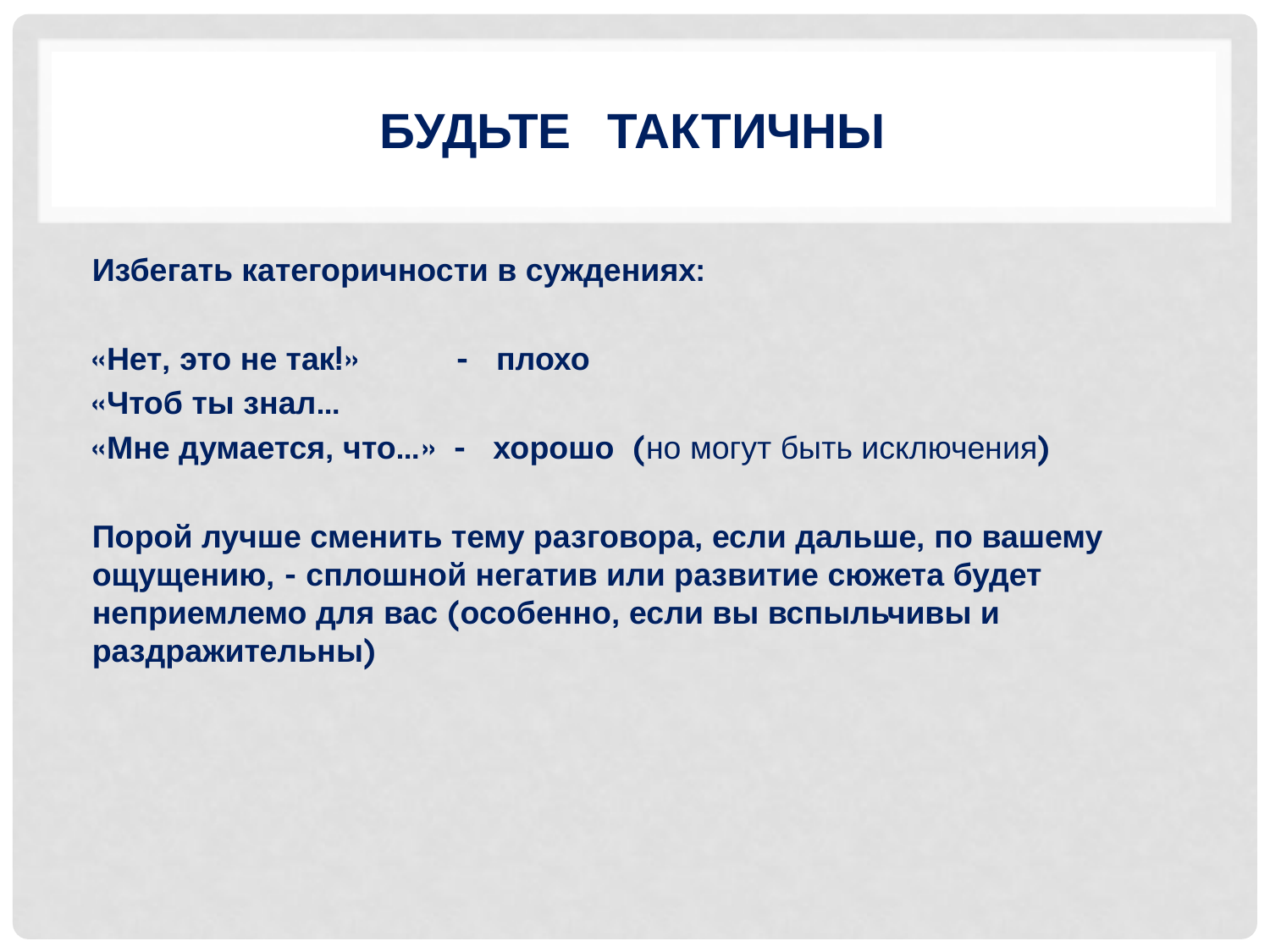

# Будьте   тактичны
Избегать категоричности в суждениях:

«Нет, это не так!»           -   плохо
«Чтоб ты знал…
«Мне думается, что…»  -   хорошо  (но могут быть исключения)

Порой лучше сменить тему разговора, если дальше, по вашему ощущению, - сплошной негатив или развитие сюжета будет неприемлемо для вас (особенно, если вы вспыльчивы и раздражительны)